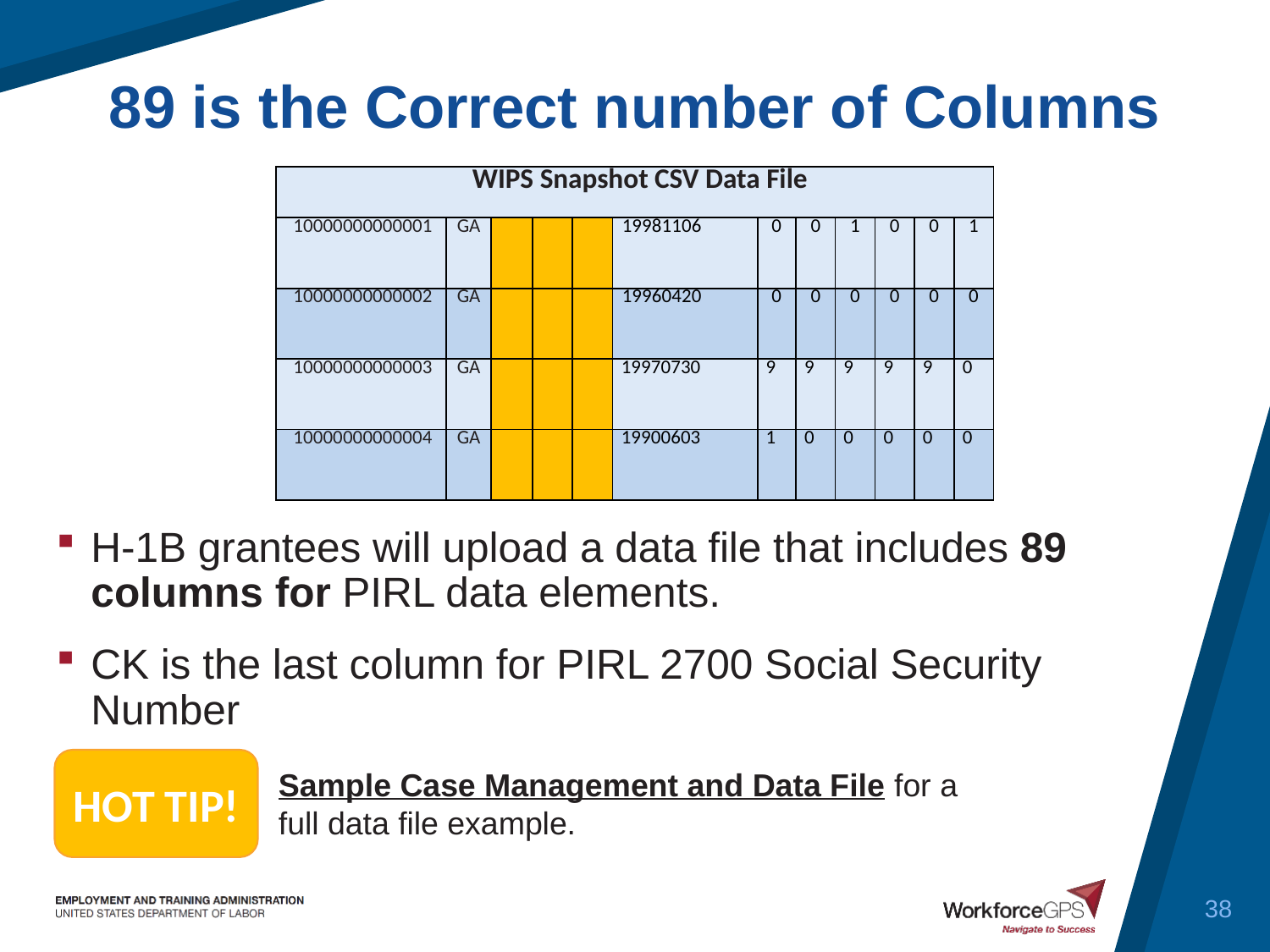

89 is the Correct number of Columns
| WIPS Snapshot CSV Data File |  |  |  |  |  |  |  |  |  |  |  |
| --- | --- | --- | --- | --- | --- | --- | --- | --- | --- | --- | --- |
| 10000000000001 | GA |  |  |  | 19981106 | 0 | 0 | 1 | 0 | 0 | 1 |
| 10000000000002 | GA |  |  |  | 19960420 | 0 | 0 | 0 | 0 | 0 | 0 |
| 10000000000003 | GA |  |  |  | 19970730 | 9 | 9 | 9 | 9 | 9 | 0 |
| 10000000000004 | GA |  |  |  | 19900603 | 1 | 0 | 0 | 0 | 0 | 0 |
H-1B grantees will upload a data file that includes 89 columns for PIRL data elements.
CK is the last column for PIRL 2700 Social Security Number

HOT TIP!
Sample Case Management and Data File for a full data file example.
38